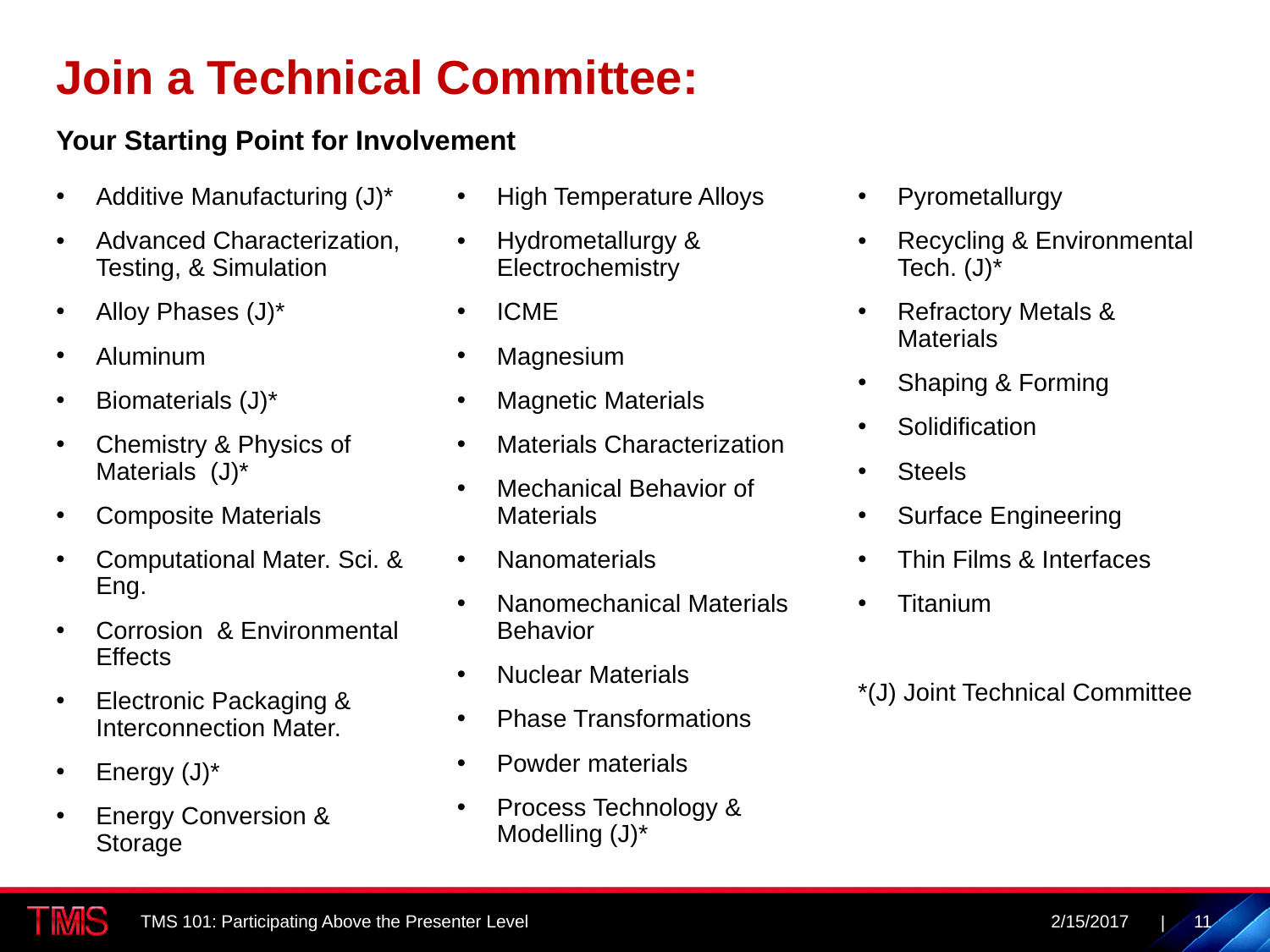

# Join a Technical Committee:
Your Starting Point for Involvement
Additive Manufacturing (J)*
Advanced Characterization, Testing, & Simulation
Alloy Phases (J)*
Aluminum
Biomaterials (J)*
Chemistry & Physics of Materials  (J)*
Composite Materials
Computational Mater. Sci. & Eng.
Corrosion  & Environmental Effects
Electronic Packaging & Interconnection Mater.
Energy (J)*
Energy Conversion & Storage
High Temperature Alloys
Hydrometallurgy & Electrochemistry
ICME
Magnesium
Magnetic Materials
Materials Characterization
Mechanical Behavior of Materials
Nanomaterials
Nanomechanical Materials Behavior
Nuclear Materials
Phase Transformations
Powder materials
Process Technology & Modelling (J)*
Pyrometallurgy
Recycling & Environmental Tech. (J)*
Refractory Metals & Materials
Shaping & Forming
Solidification
Steels
Surface Engineering
Thin Films & Interfaces
Titanium

*(J) Joint Technical Committee

TMS 101: Participating Above the Presenter Level
2/15/2017
11